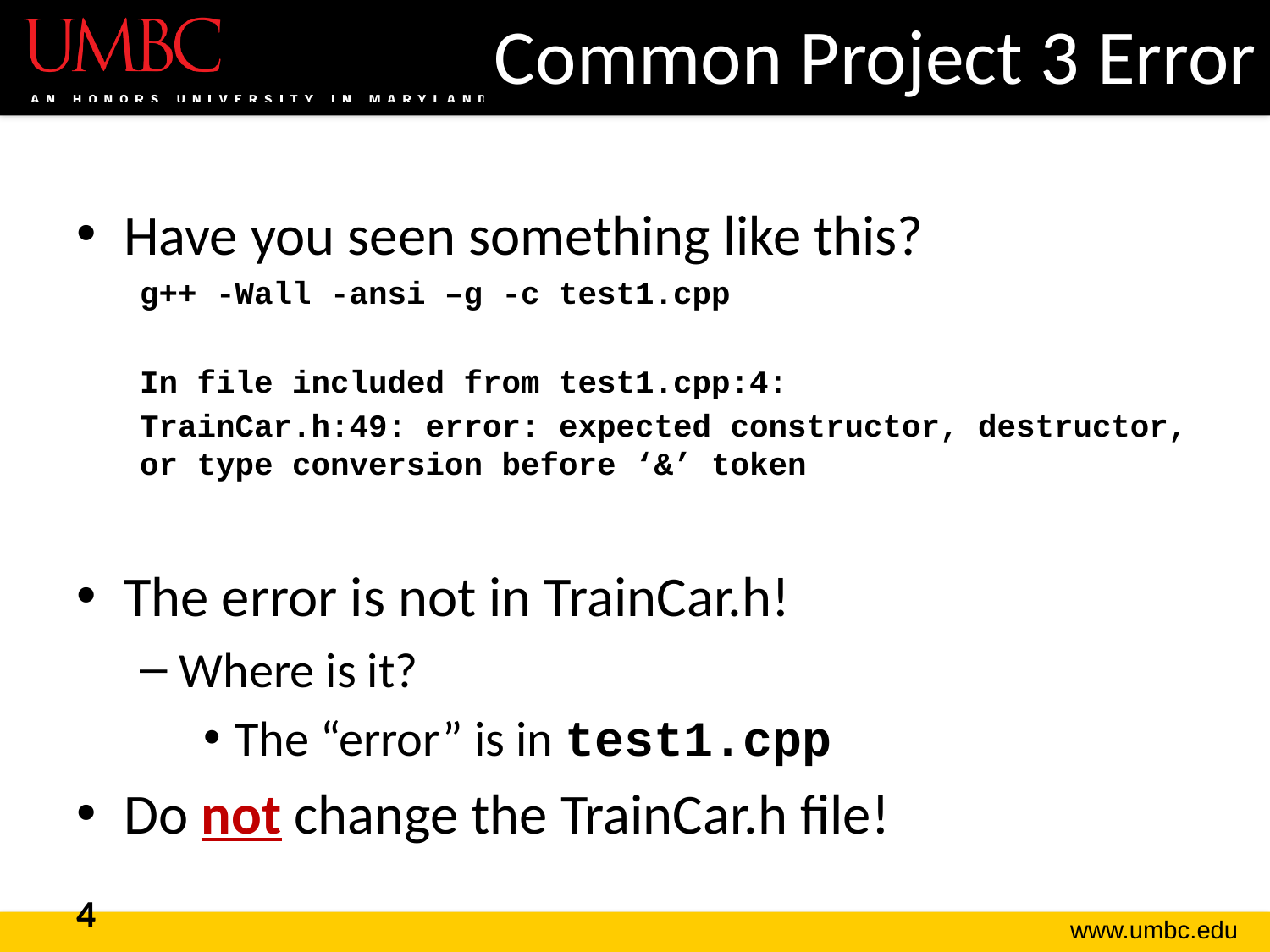

# Common Project 3 Error
Have you seen something like this?
g++ -Wall -ansi –g -c test1.cpp

In file included from test1.cpp:4:
TrainCar.h:49: error: expected constructor, destructor, or type conversion before ‘&’ token

The error is not in TrainCar.h!
Where is it?
The “error” is in test1.cpp
Do not change the TrainCar.h file!

4